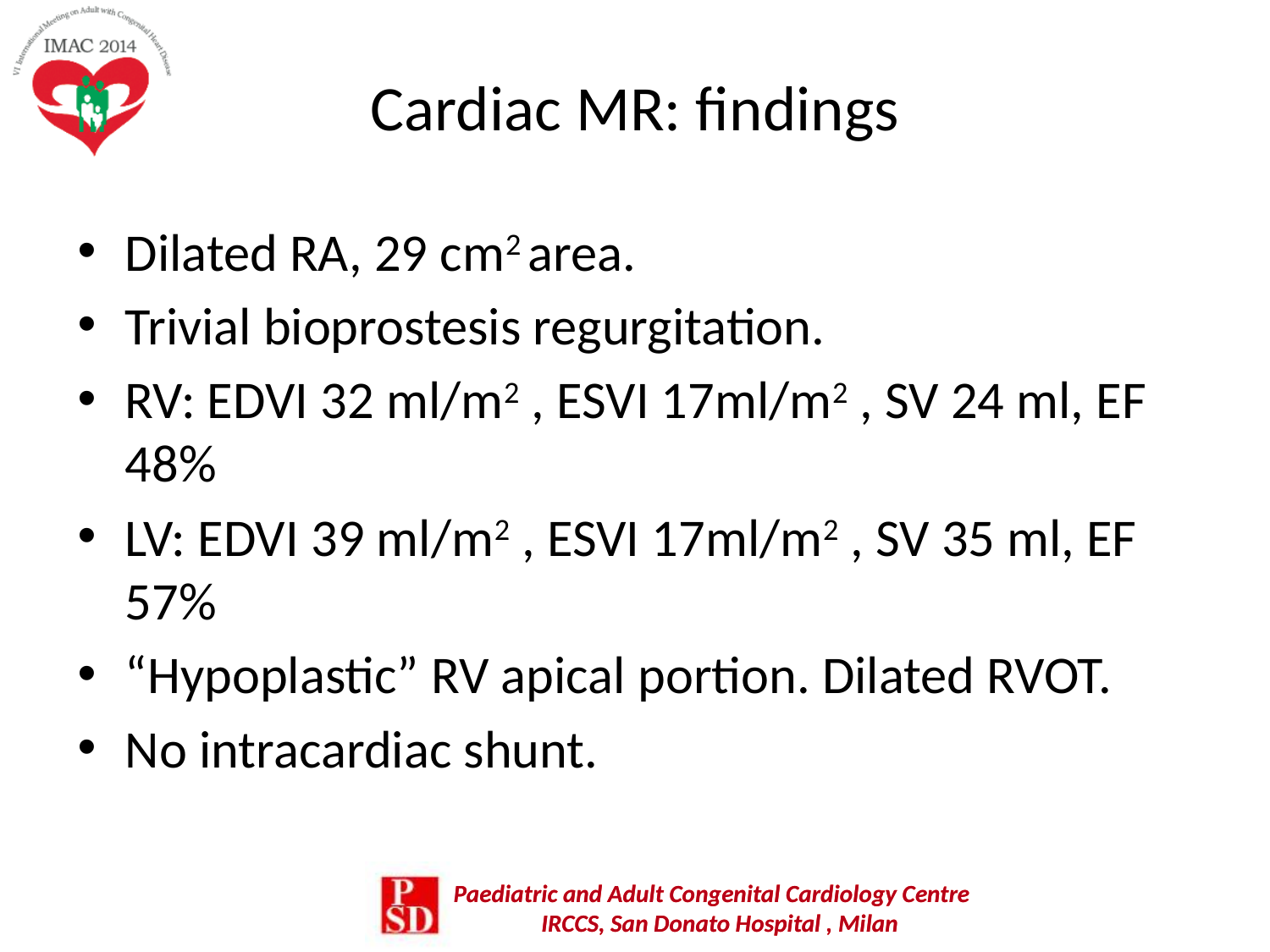

# Cardiac MR: findings
Dilated RA, 29 cm2 area.
Trivial bioprostesis regurgitation.
RV: EDVI 32 ml/m2 , ESVI 17ml/m2 , SV 24 ml, EF 48%
LV: EDVI 39 ml/m2 , ESVI 17ml/m2 , SV 35 ml, EF 57%
“Hypoplastic” RV apical portion. Dilated RVOT.
No intracardiac shunt.